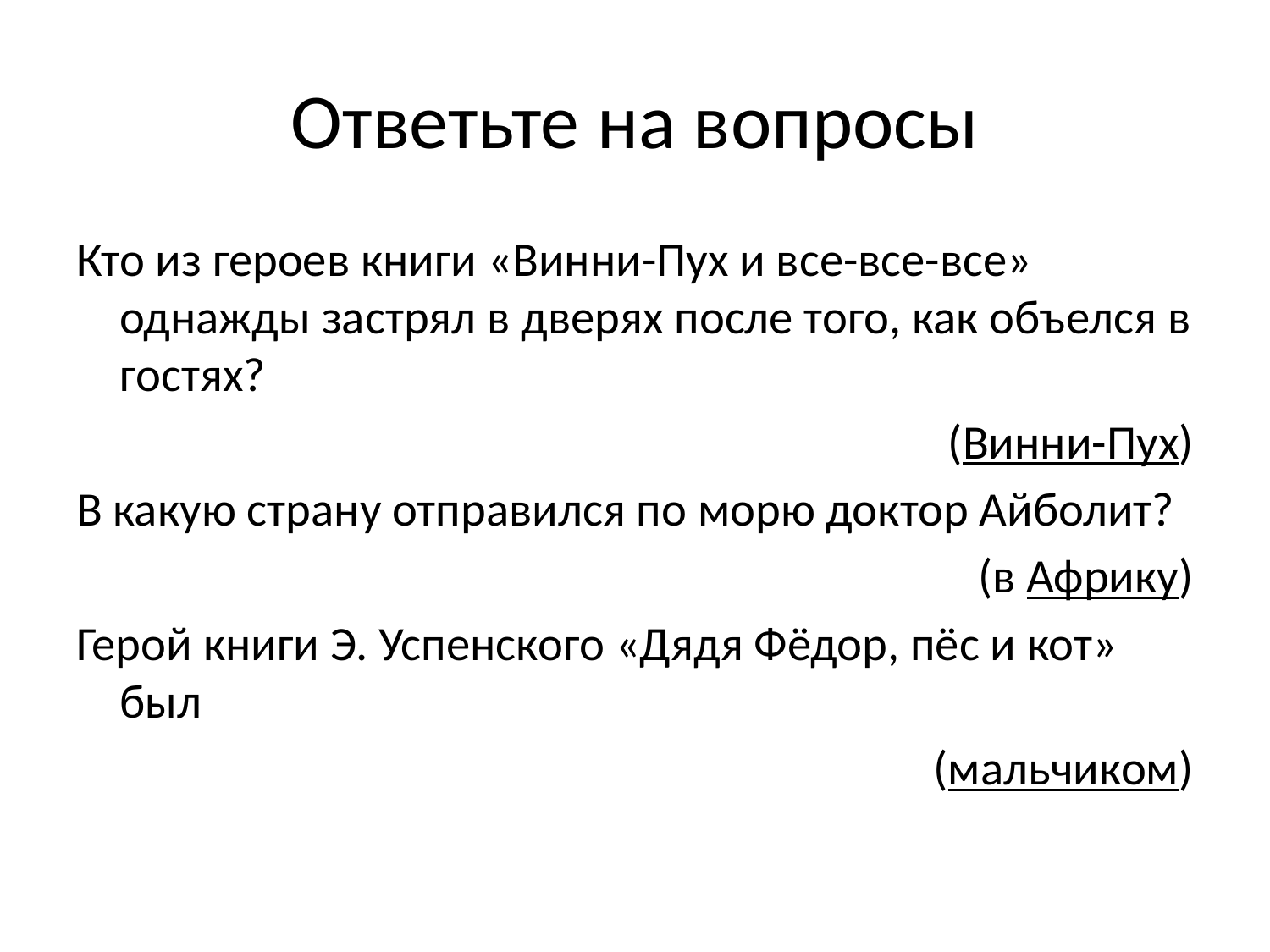

# Ответьте на вопросы
Кто из героев книги «Винни-Пух и все-все-все» однажды застрял в дверях после того, как объелся в гостях?
        (Винни-Пух)
В какую страну отправился по морю доктор Айболит?
(в Африку)
Герой книги Э. Успенского «Дядя Фёдор, пёс и кот» был
(мальчиком)